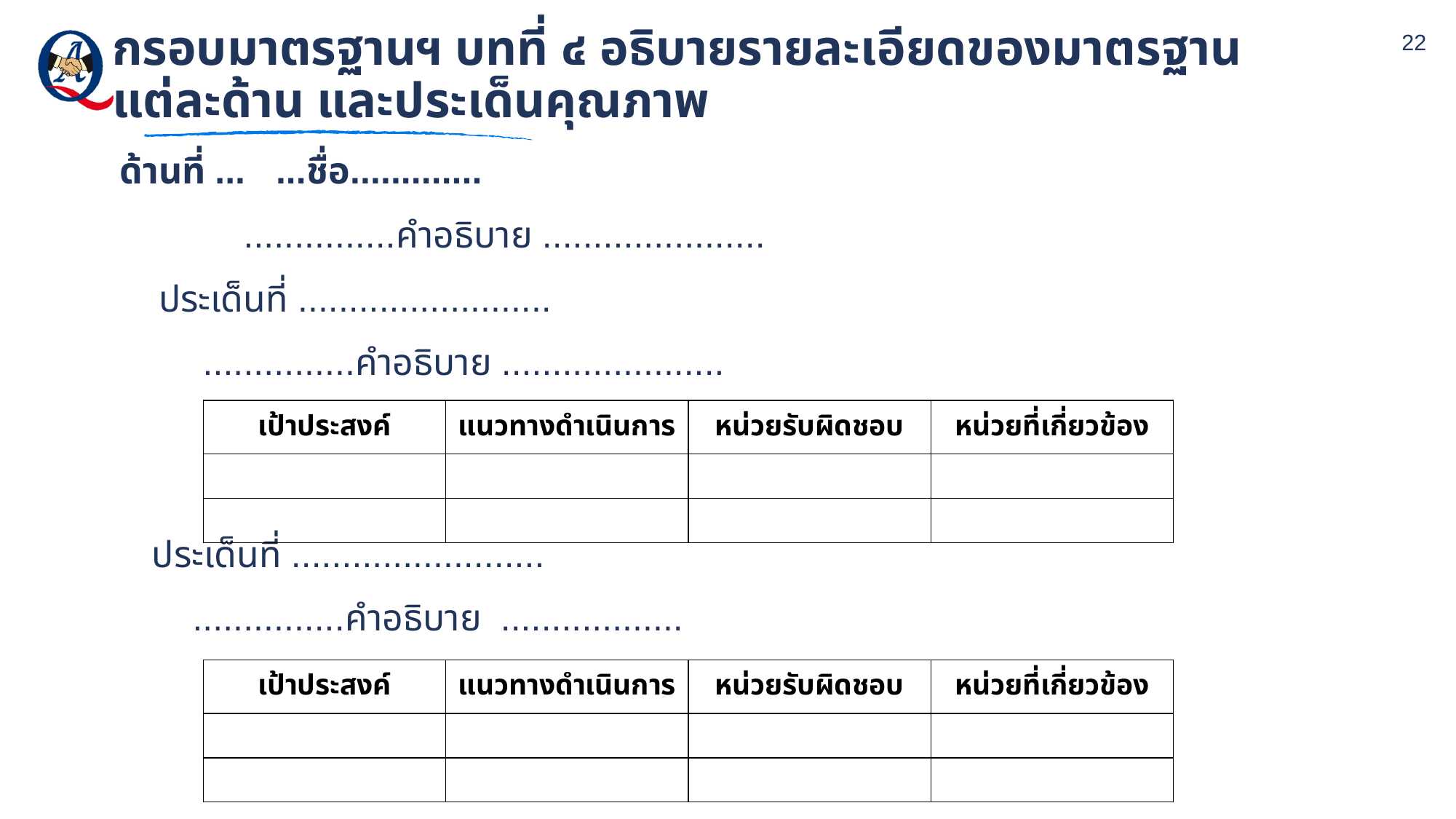

22
# กรอบมาตรฐานฯ บทที่ ๔ อธิบายรายละเอียดของมาตรฐานแต่ละด้าน และประเด็นคุณภาพ
ด้านที่ ...   ...ชื่อ.............
      ...............คำอธิบาย ......................
ประเด็นที่ .........................
  ...............คำอธิบาย ......................

ประเด็นที่ .........................
 ...............คำอธิบาย  ..................

| เป้าประสงค์ | แนวทางดำเนินการ | หน่วยรับผิดชอบ | หน่วยที่เกี่ยวข้อง |
| --- | --- | --- | --- |
|  |  |  |  |
|  |  |  |  |
| เป้าประสงค์ | แนวทางดำเนินการ | หน่วยรับผิดชอบ | หน่วยที่เกี่ยวข้อง |
| --- | --- | --- | --- |
|  |  |  |  |
|  |  |  |  |